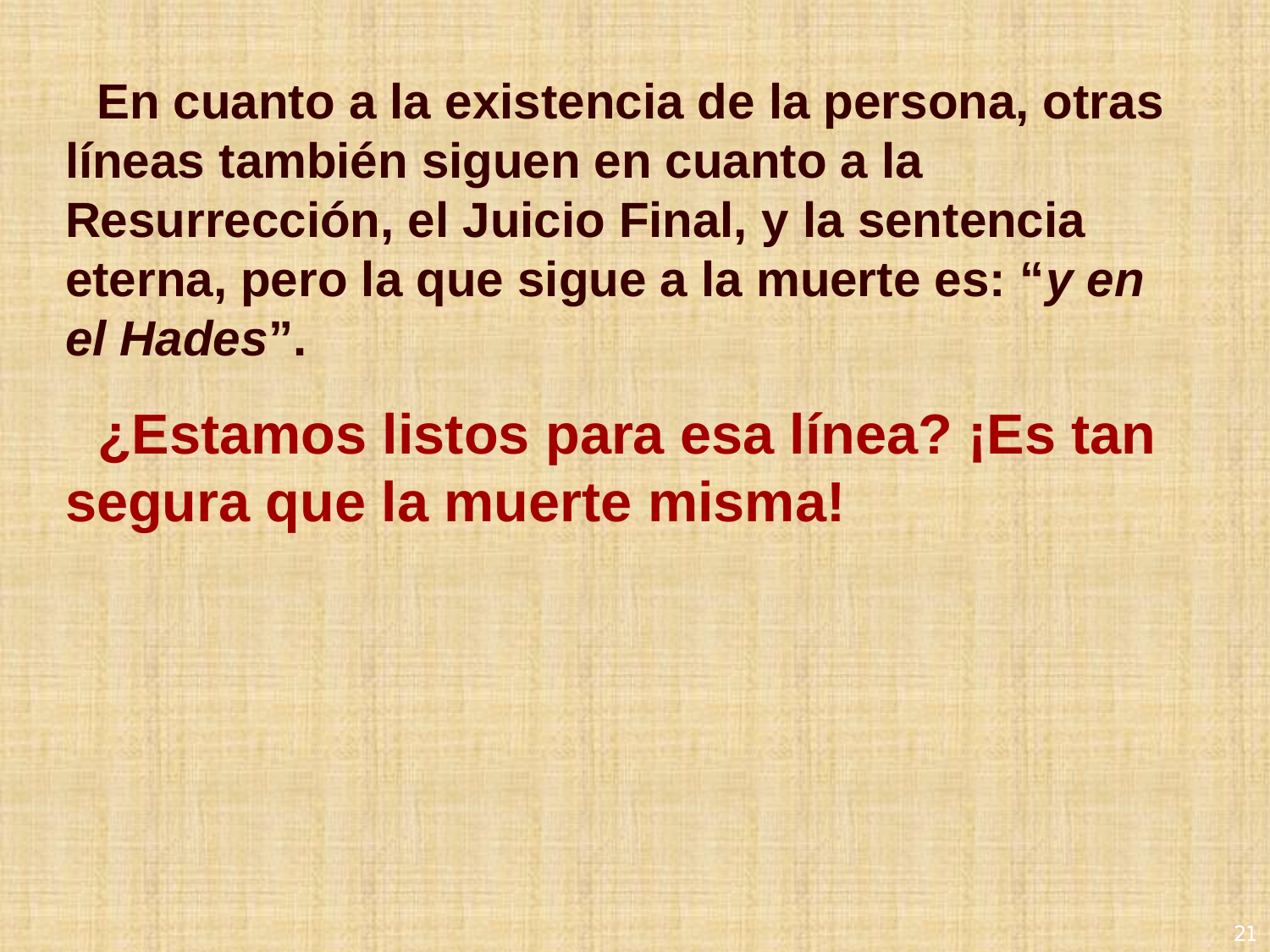

En cuanto a la existencia de la persona, otras líneas también siguen en cuanto a la Resurrección, el Juicio Final, y la sentencia eterna, pero la que sigue a la muerte es: “y en el Hades”.
	¿Estamos listos para esa línea? ¡Es tan segura que la muerte misma!
21